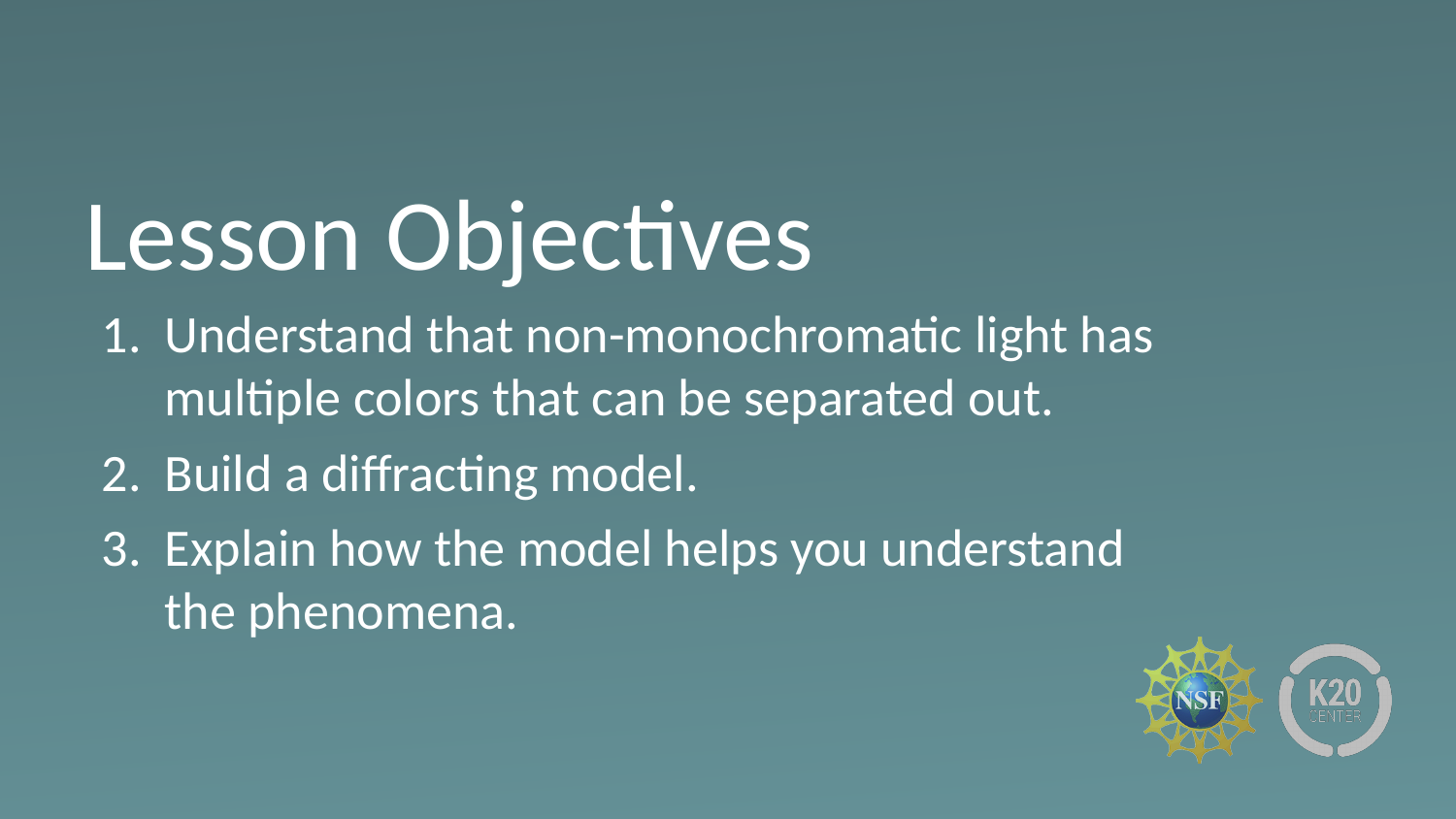

# Lesson Objectives
Understand that non-monochromatic light has multiple colors that can be separated out.
Build a diffracting model.
Explain how the model helps you understand
the phenomena.